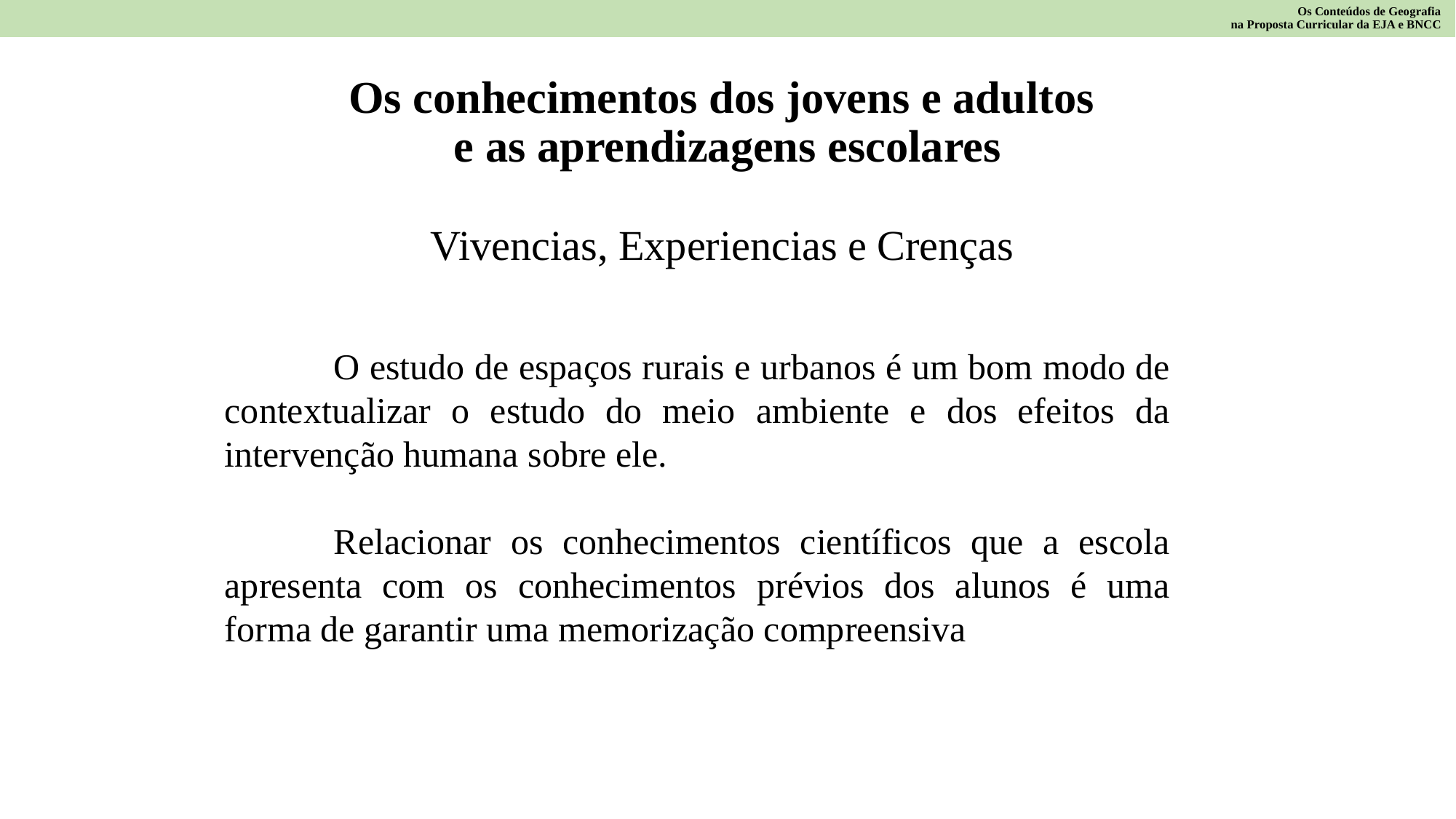

Os Conteúdos de Geografia
na Proposta Curricular da EJA e BNCC
# Os conhecimentos dos jovens e adultos e as aprendizagens escolares
Vivencias, Experiencias e Crenças

	O estudo de espaços rurais e urbanos é um bom modo de contextualizar o estudo do meio ambiente e dos efeitos da intervenção humana sobre ele.

	Relacionar os conhecimentos científicos que a escola apresenta com os conhecimentos prévios dos alunos é uma forma de garantir uma memorização compreensiva